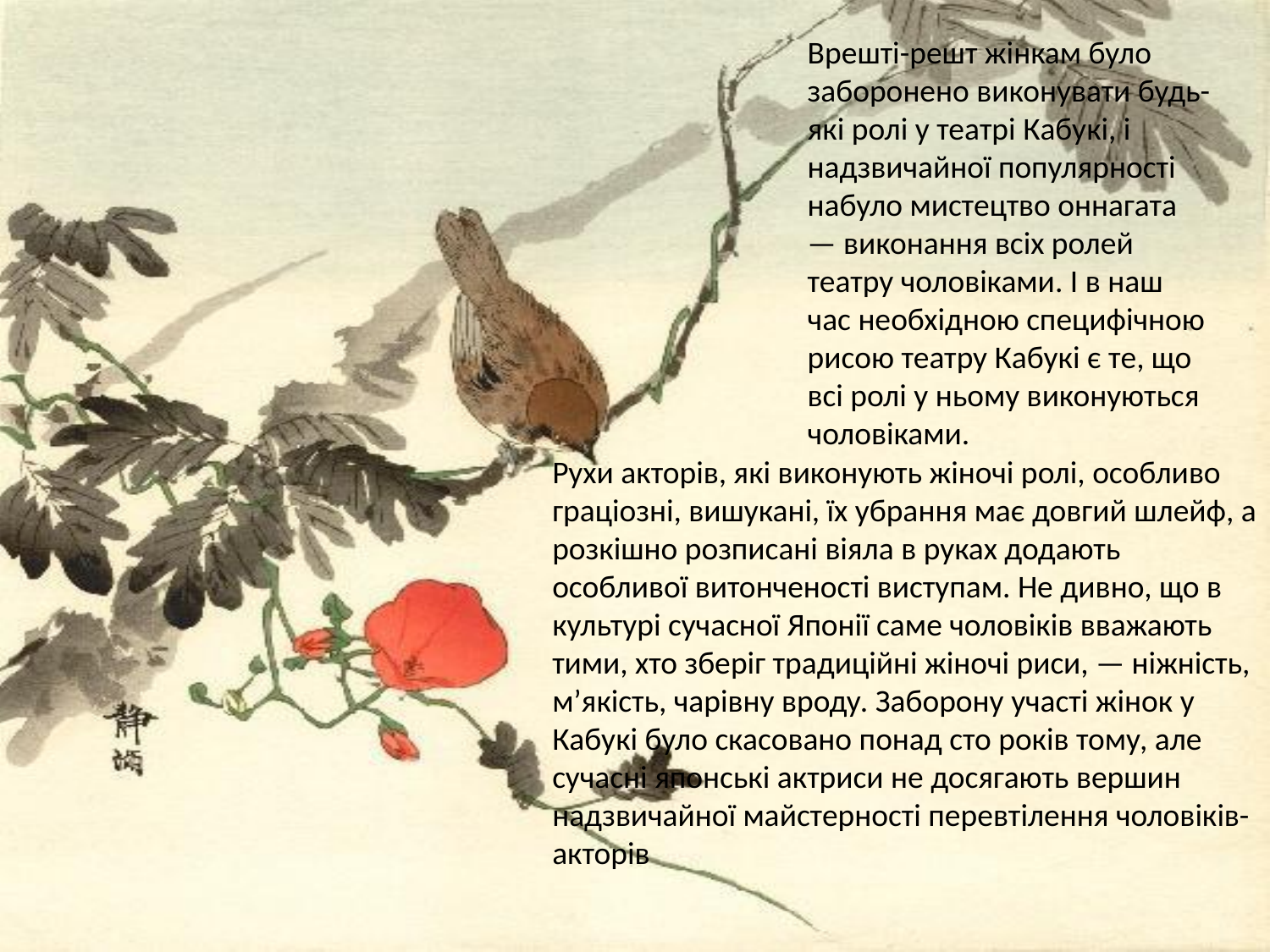

Врешті-решт жінкам було заборонено виконувати будь-які ролі у театрі Кабукі, і надзвичайної популярності набуло мистецтво оннагата — виконання всіх ролей театру чоловіками. І в наш час необхідною специфічною рисою театру Кабукі є те, що всі ролі у ньому виконуються чоловіками.
Рухи акторів, які виконують жіночі ролі, особливо граціозні, вишукані, їх убрання має довгий шлейф, а розкішно розписані віяла в руках додають особливої витонченості виступам. Не дивно, що в культурі сучасної Японії саме чоловіків вважають тими, хто зберіг традиційні жіночі риси, — ніжність, м’якість, чарівну вроду. Заборону участі жінок у Кабукі було скасовано понад сто років тому, але сучасні японські актриси не досягають вершин надзвичайної майстерності перевтілення чоловіків-акторів